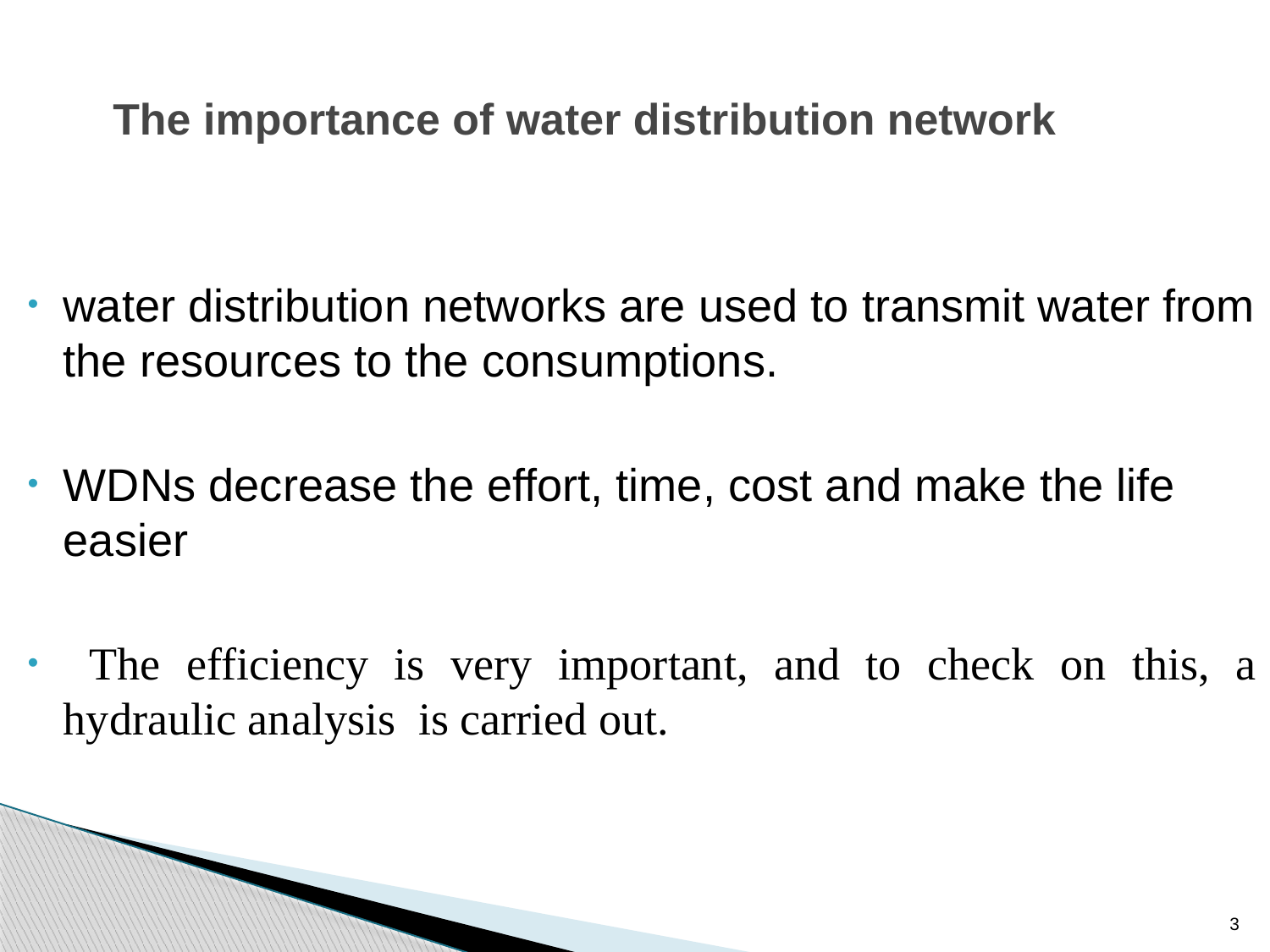

# The importance of water distribution network

water distribution networks are used to transmit water from the resources to the consumptions.

WDNs decrease the effort, time, cost and make the life easier

 The efficiency is very important, and to check on this, a hydraulic analysis  is carried out.
3